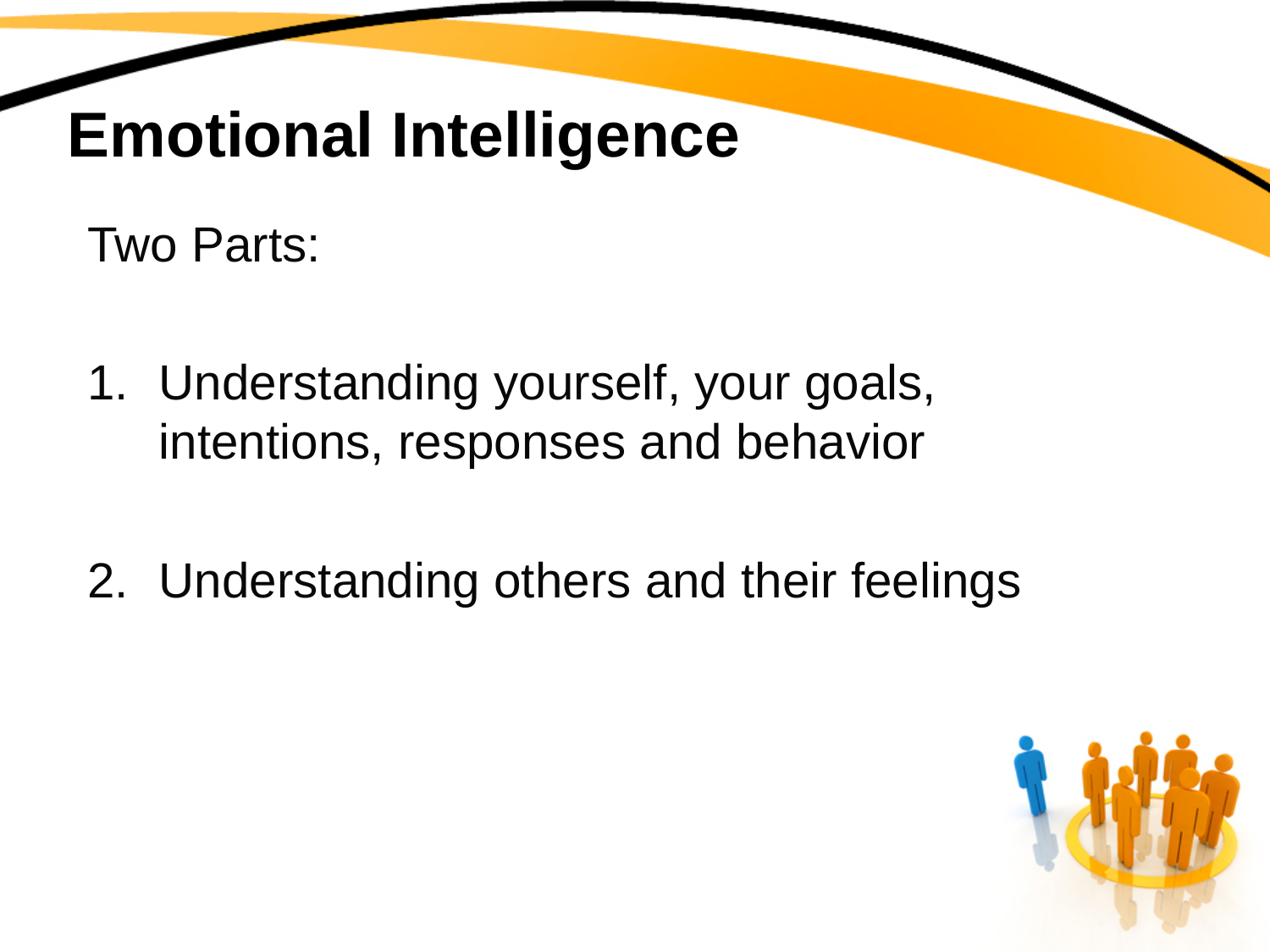

# Emotional Intelligence
Two Parts:

Understanding yourself, your goals, intentions, responses and behavior

Understanding others and their feelings